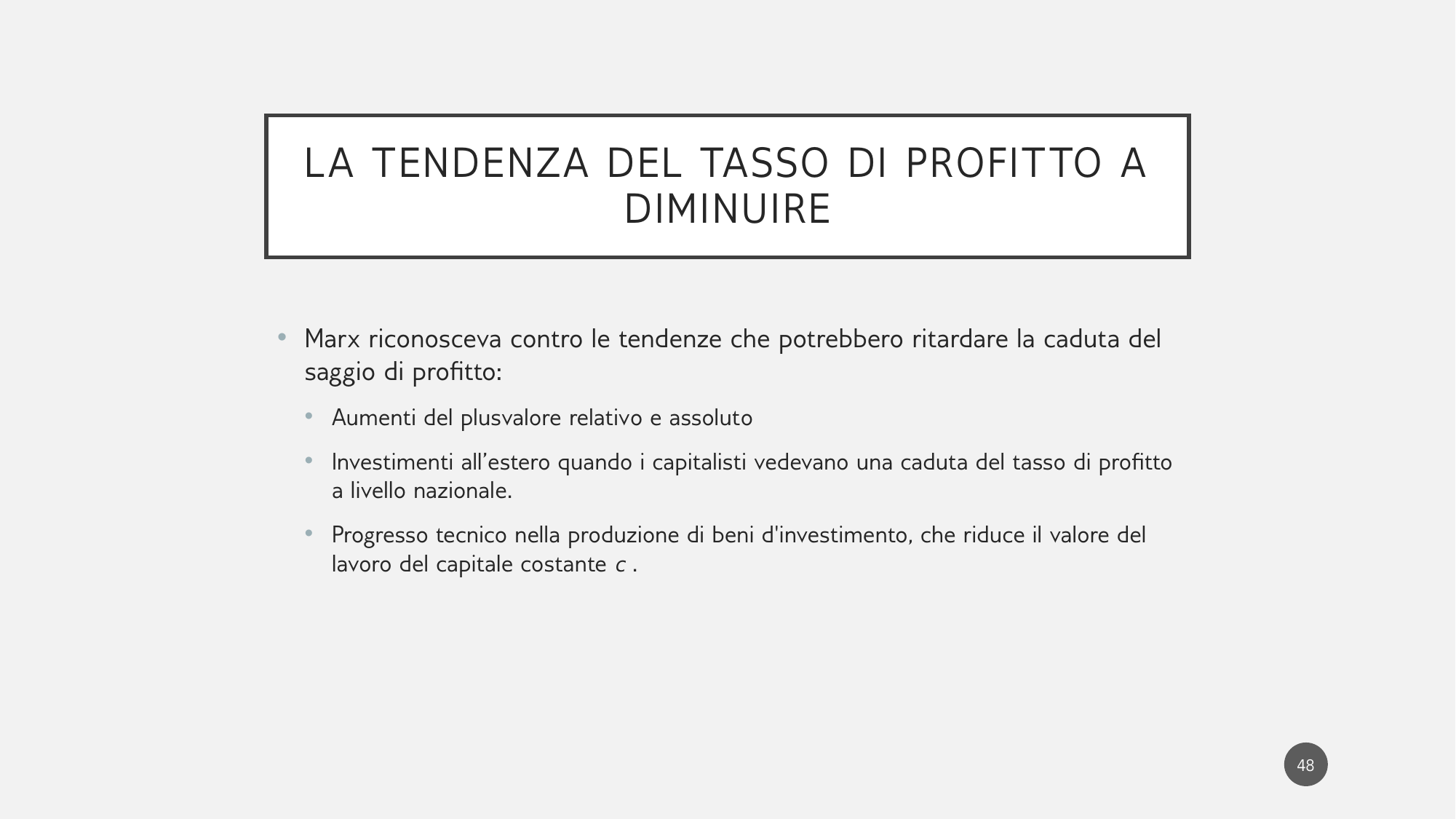

# La tendenza del tasso di profitto a diminuire
Marx riconosceva contro le tendenze che potrebbero ritardare la caduta del saggio di profitto:
Aumenti del plusvalore relativo e assoluto
Investimenti all’estero quando i capitalisti vedevano una caduta del tasso di profitto a livello nazionale.
Progresso tecnico nella produzione di beni d'investimento, che riduce il valore del lavoro del capitale costante c .
48